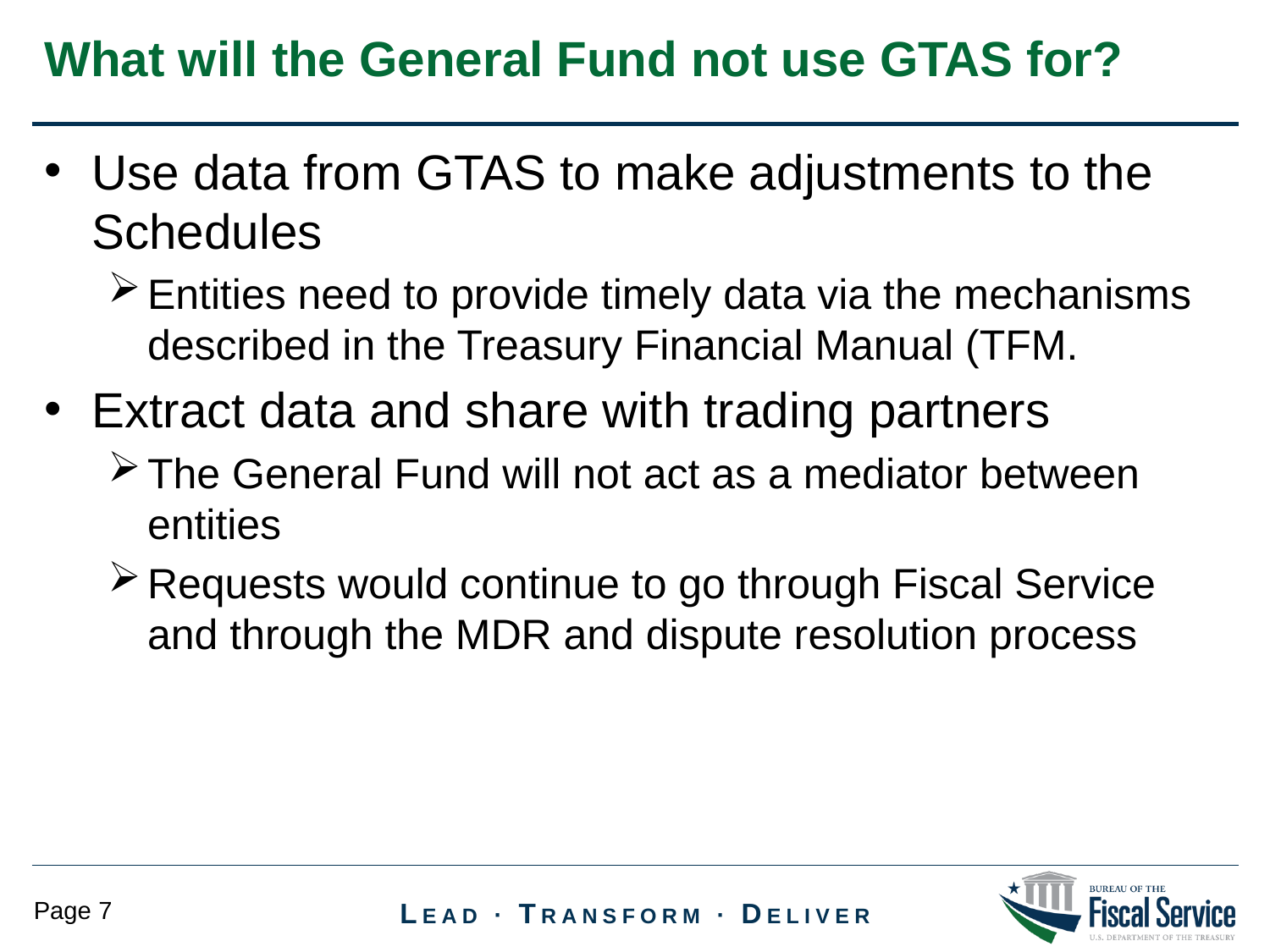

What will the General Fund not use GTAS for?
Use data from GTAS to make adjustments to the Schedules
Entities need to provide timely data via the mechanisms described in the Treasury Financial Manual (TFM.
Extract data and share with trading partners
The General Fund will not act as a mediator between entities
Requests would continue to go through Fiscal Service  and through the MDR and dispute resolution process